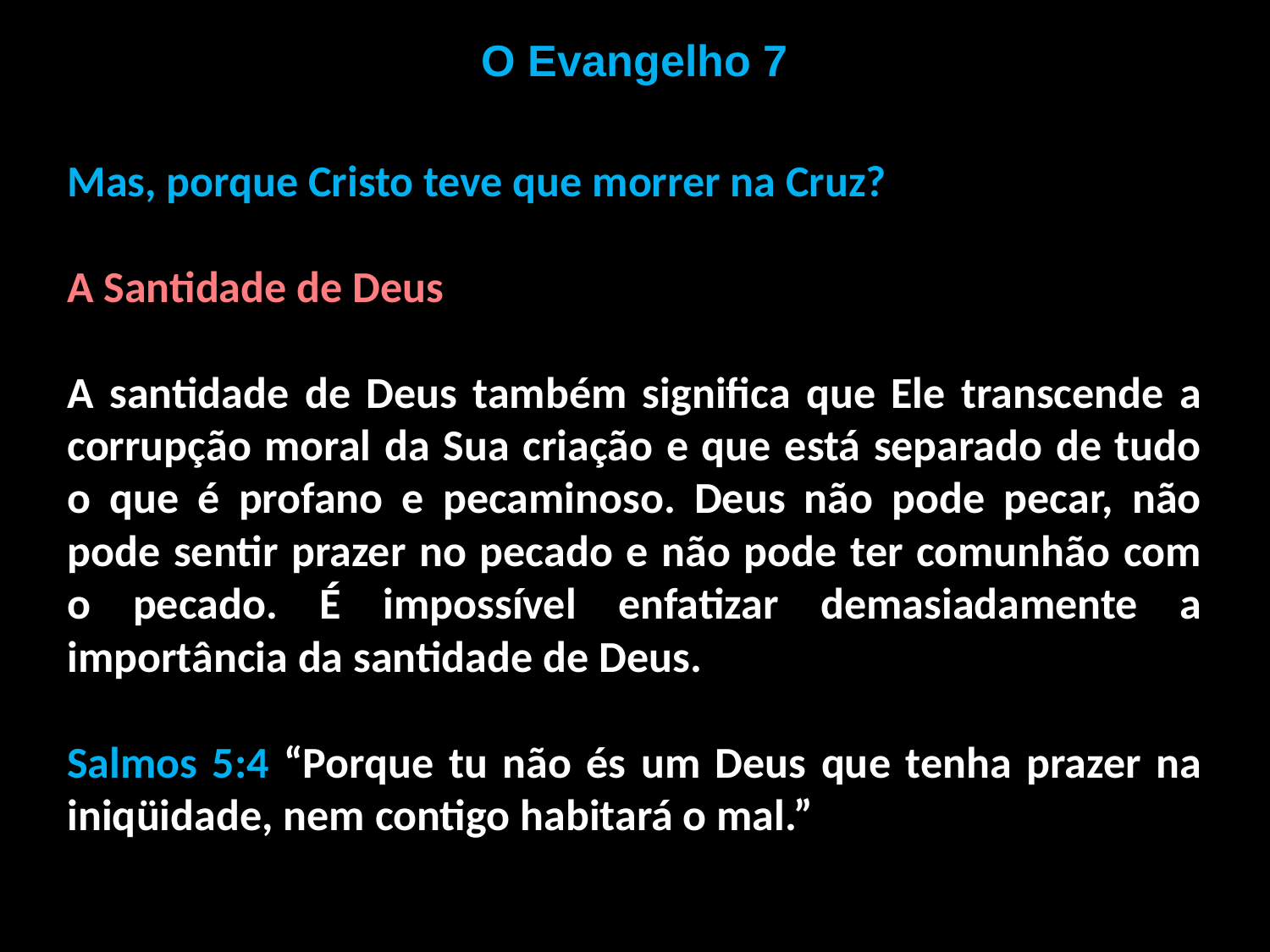

O Evangelho 7
Mas, porque Cristo teve que morrer na Cruz?

A Santidade de Deus

A santidade de Deus também significa que Ele transcende a corrupção moral da Sua criação e que está separado de tudo o que é profano e pecaminoso. Deus não pode pecar, não pode sentir prazer no pecado e não pode ter comunhão com o pecado. É impossível enfatizar demasiadamente a importância da santidade de Deus.

Salmos 5:4 “Porque tu não és um Deus que tenha prazer na iniqüidade, nem contigo habitará o mal.”